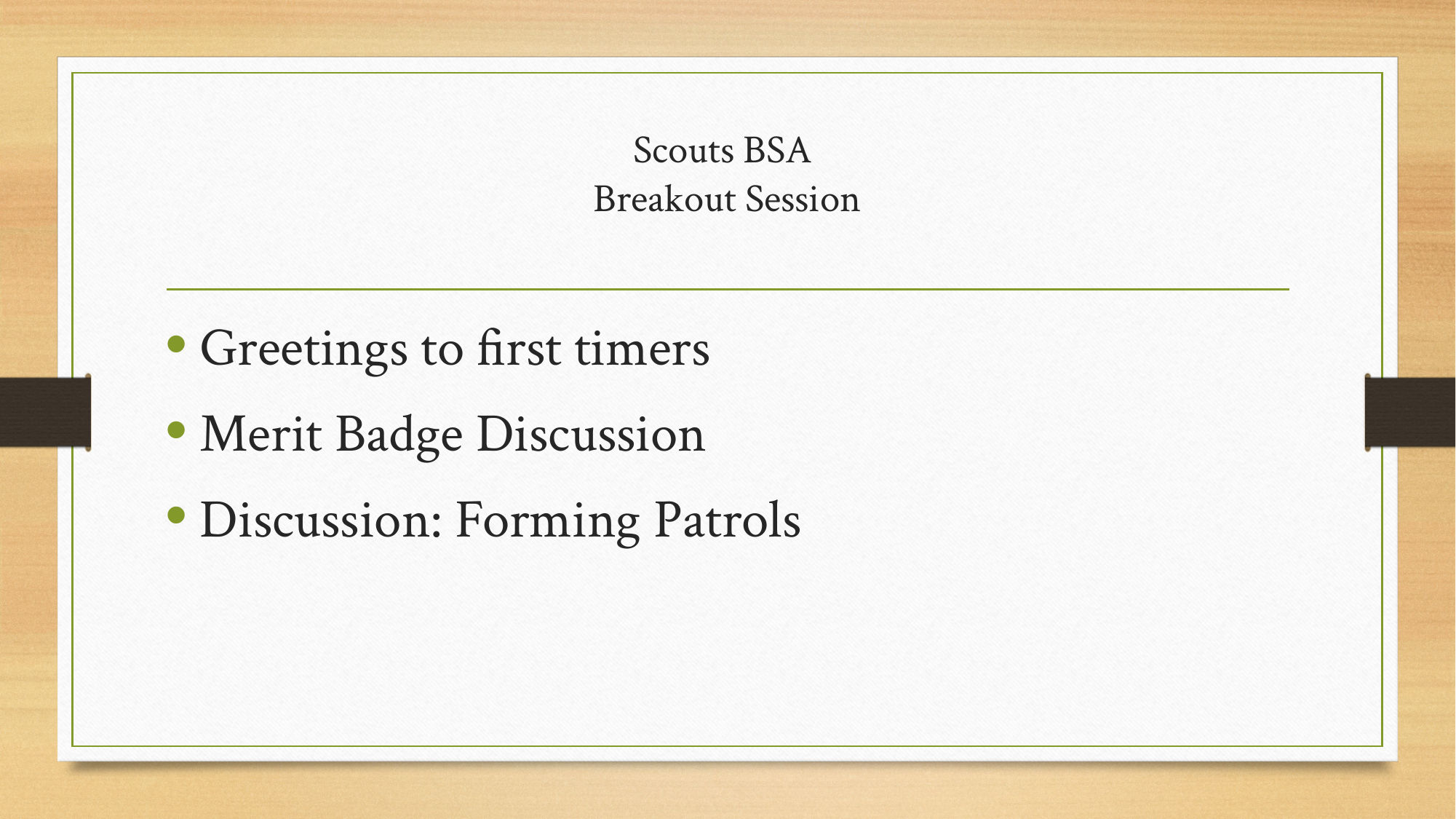

# Scouts BSA Breakout Session
Greetings to first timers
Merit Badge Discussion
Discussion: Forming Patrols